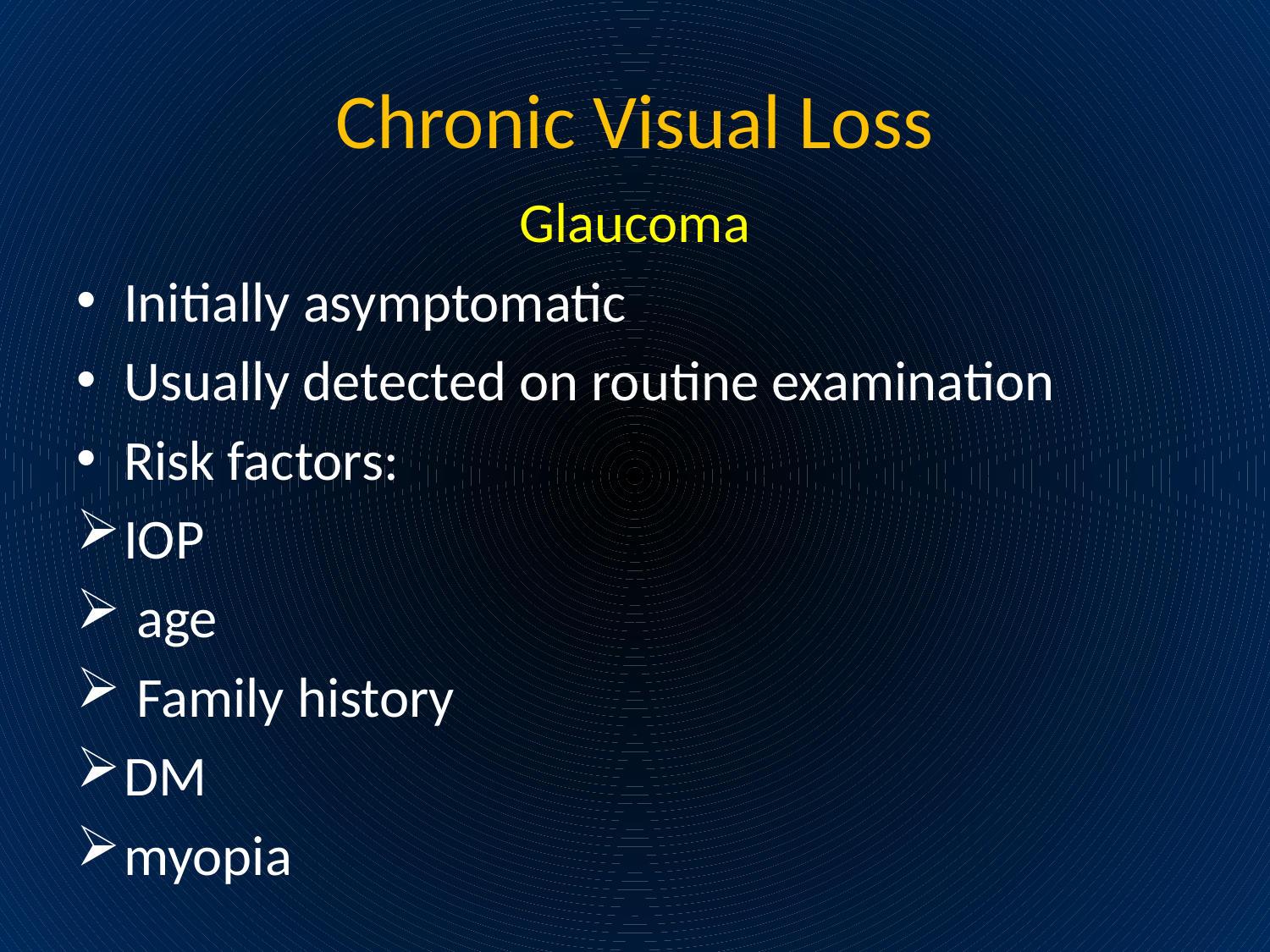

# Chronic Visual Loss
Glaucoma
Initially asymptomatic
Usually detected on routine examination
Risk factors:
IOP
 age
 Family history
DM
myopia